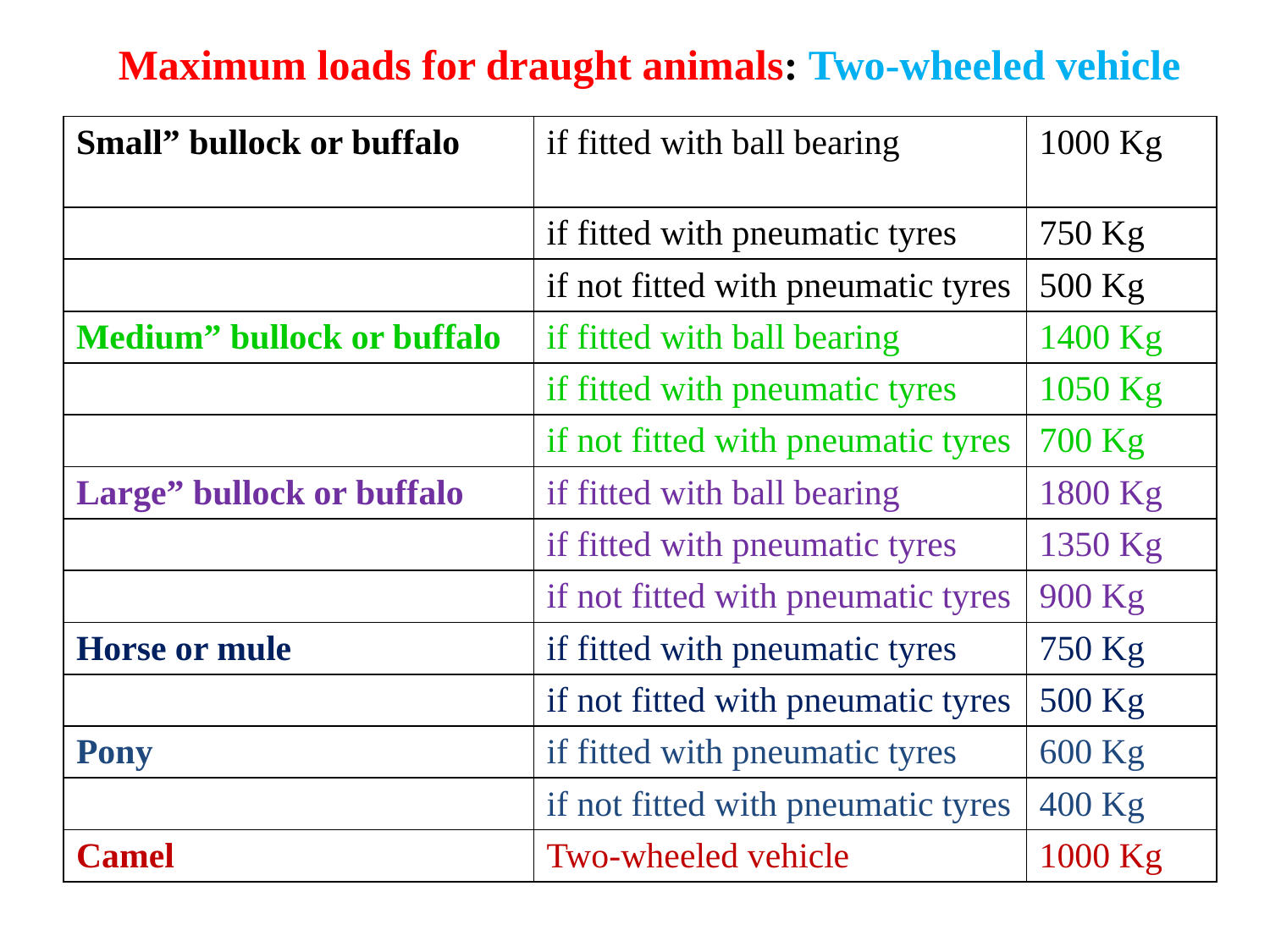

Maximum loads for draught animals: Two-wheeled vehicle
| Small” bullock or buffalo | if fitted with ball bearing | 1000 Kg |
| --- | --- | --- |
|  | if fitted with pneumatic tyres | 750 Kg |
|  | if not fitted with pneumatic tyres | 500 Kg |
| Medium” bullock or buffalo | if fitted with ball bearing | 1400 Kg |
|  | if fitted with pneumatic tyres | 1050 Kg |
|  | if not fitted with pneumatic tyres | 700 Kg |
| Large” bullock or buffalo | if fitted with ball bearing | 1800 Kg |
|  | if fitted with pneumatic tyres | 1350 Kg |
|  | if not fitted with pneumatic tyres | 900 Kg |
| Horse or mule | if fitted with pneumatic tyres | 750 Kg |
|  | if not fitted with pneumatic tyres | 500 Kg |
| Pony | if fitted with pneumatic tyres | 600 Kg |
|  | if not fitted with pneumatic tyres | 400 Kg |
| Camel | Two-wheeled vehicle | 1000 Kg |